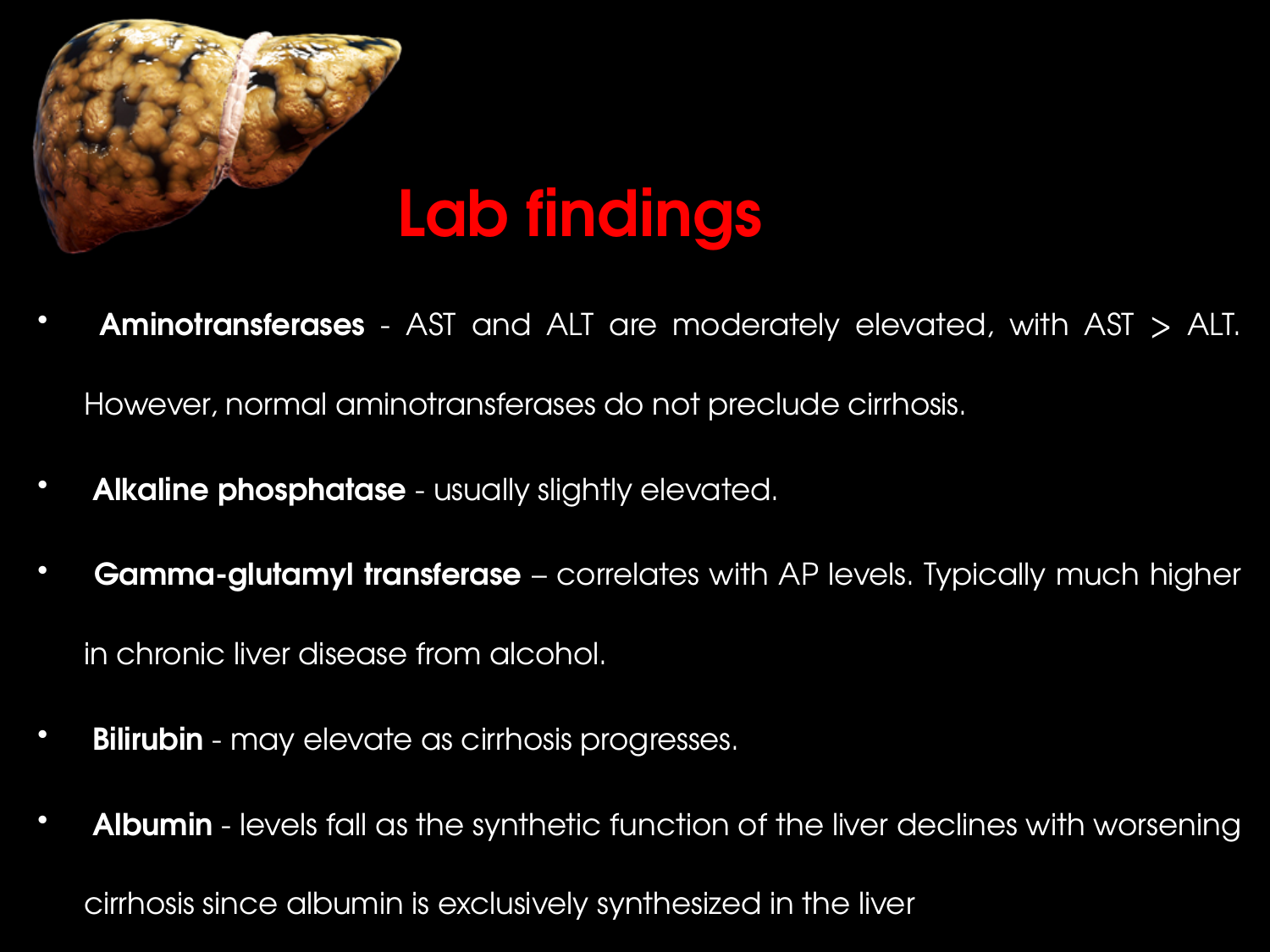

# Lab findings
 Aminotransferases - AST and ALT are moderately elevated, with AST > ALT. However, normal aminotransferases do not preclude cirrhosis.
 Alkaline phosphatase - usually slightly elevated.
 Gamma-glutamyl transferase – correlates with AP levels. Typically much higher in chronic liver disease from alcohol.
 Bilirubin - may elevate as cirrhosis progresses.
 Albumin - levels fall as the synthetic function of the liver declines with worsening cirrhosis since albumin is exclusively synthesized in the liver